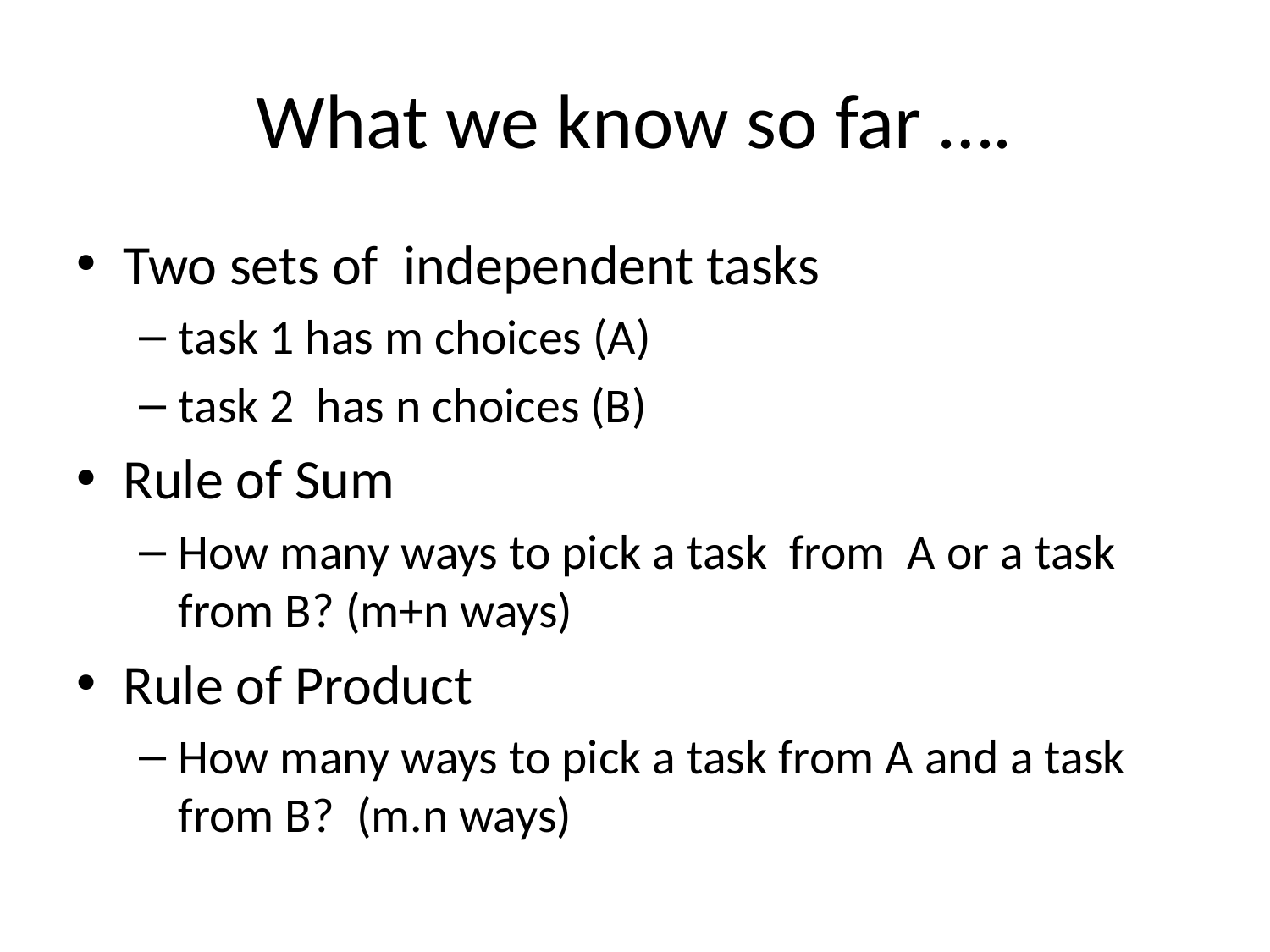

# What we know so far ….
Two sets of  independent tasks
task 1 has m choices (A)
task 2  has n choices (B)
Rule of Sum
How many ways to pick a task  from  A or a task from B? (m+n ways)
Rule of Product
How many ways to pick a task from A and a task from B?  (m.n ways)